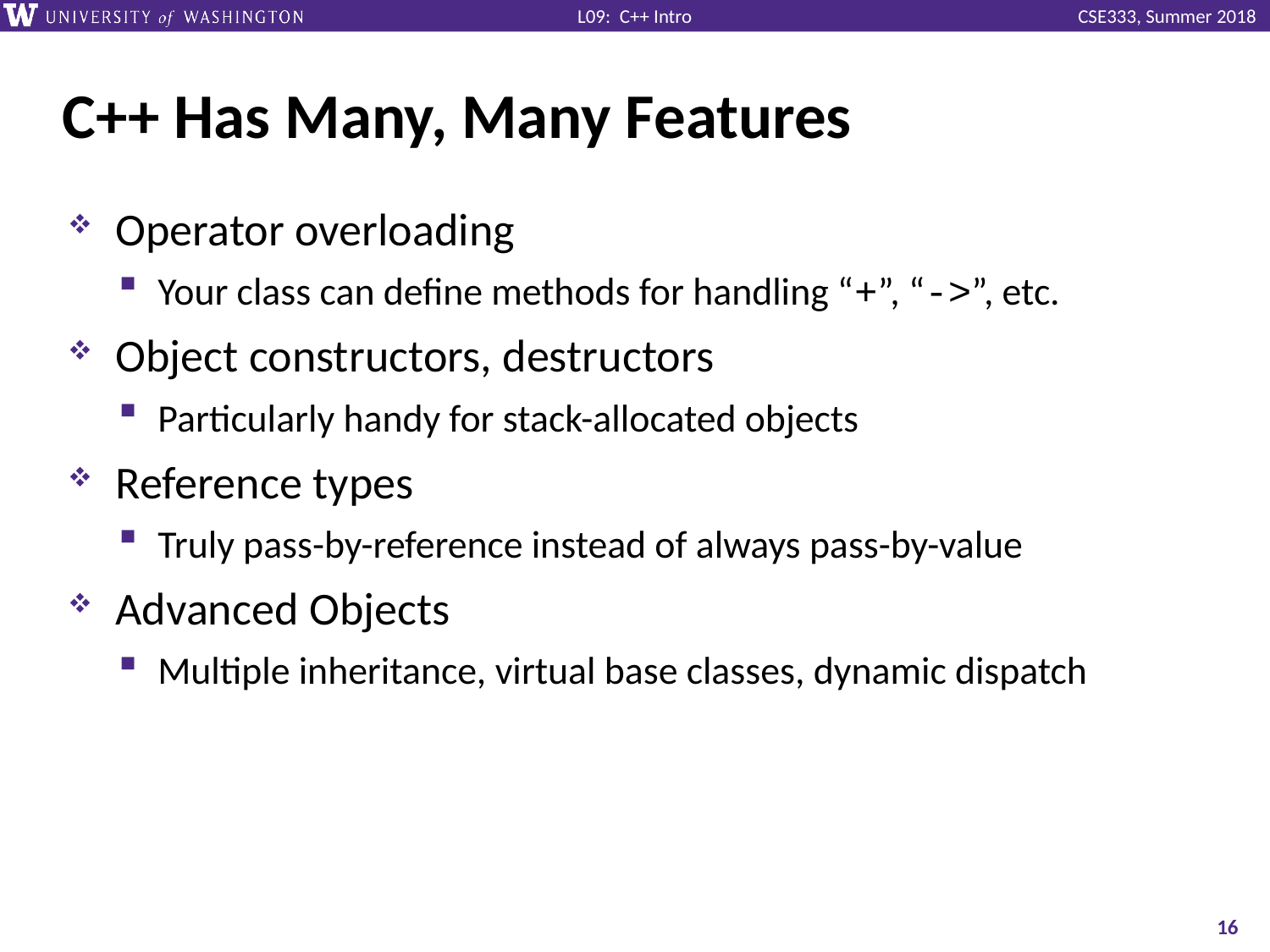

# C++ Has Many, Many Features
Operator overloading
Your class can define methods for handling “+”, “->”, etc.
Object constructors, destructors
Particularly handy for stack-allocated objects
Reference types
Truly pass-by-reference instead of always pass-by-value
Advanced Objects
Multiple inheritance, virtual base classes, dynamic dispatch
16